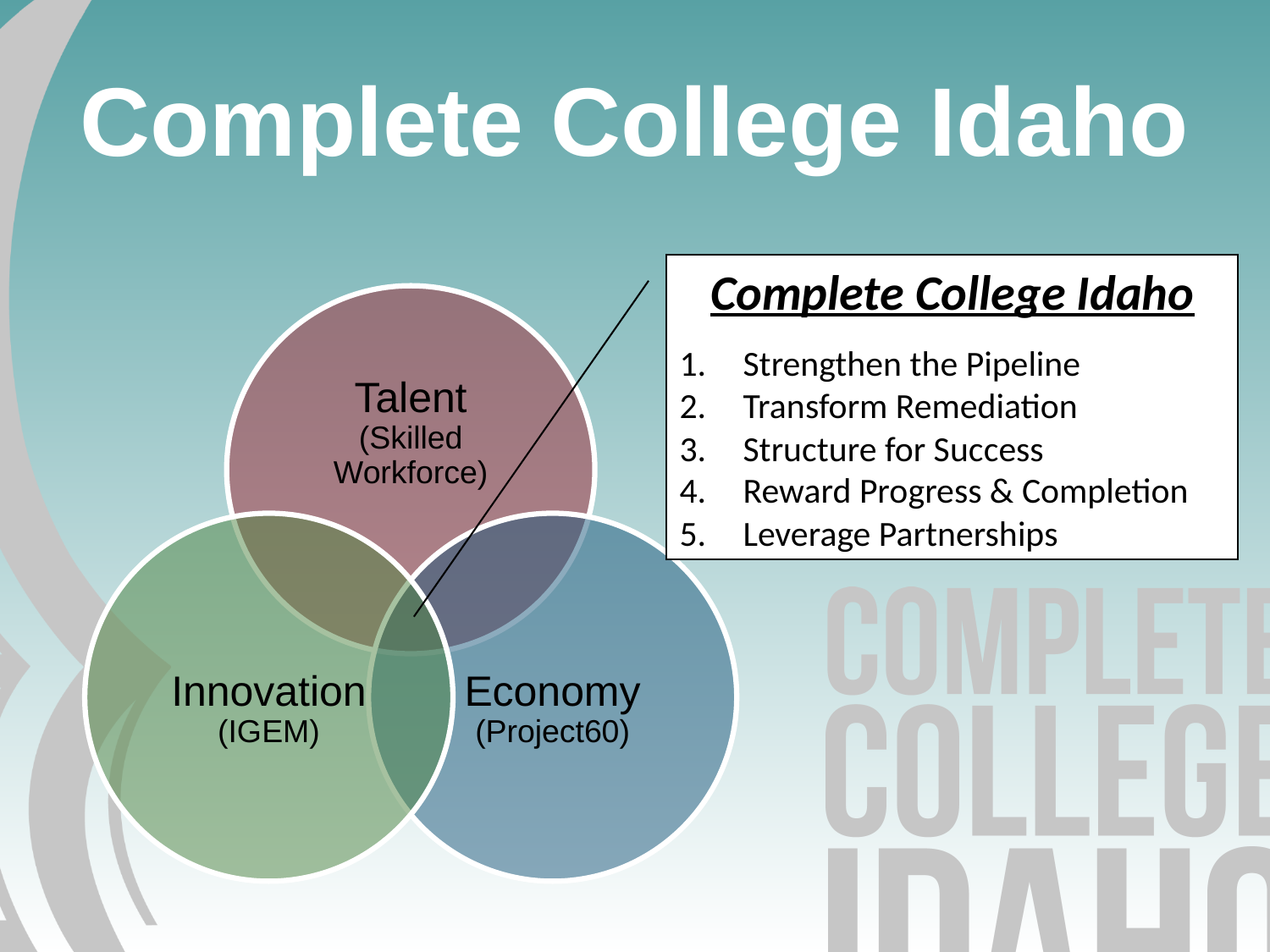

# Complete College Idaho
Complete College Idaho
Strengthen the Pipeline
Transform Remediation
Structure for Success
Reward Progress & Completion
Leverage Partnerships
Talent
(Skilled Workforce)
Economy
(Project60)
Innovation
(IGEM)